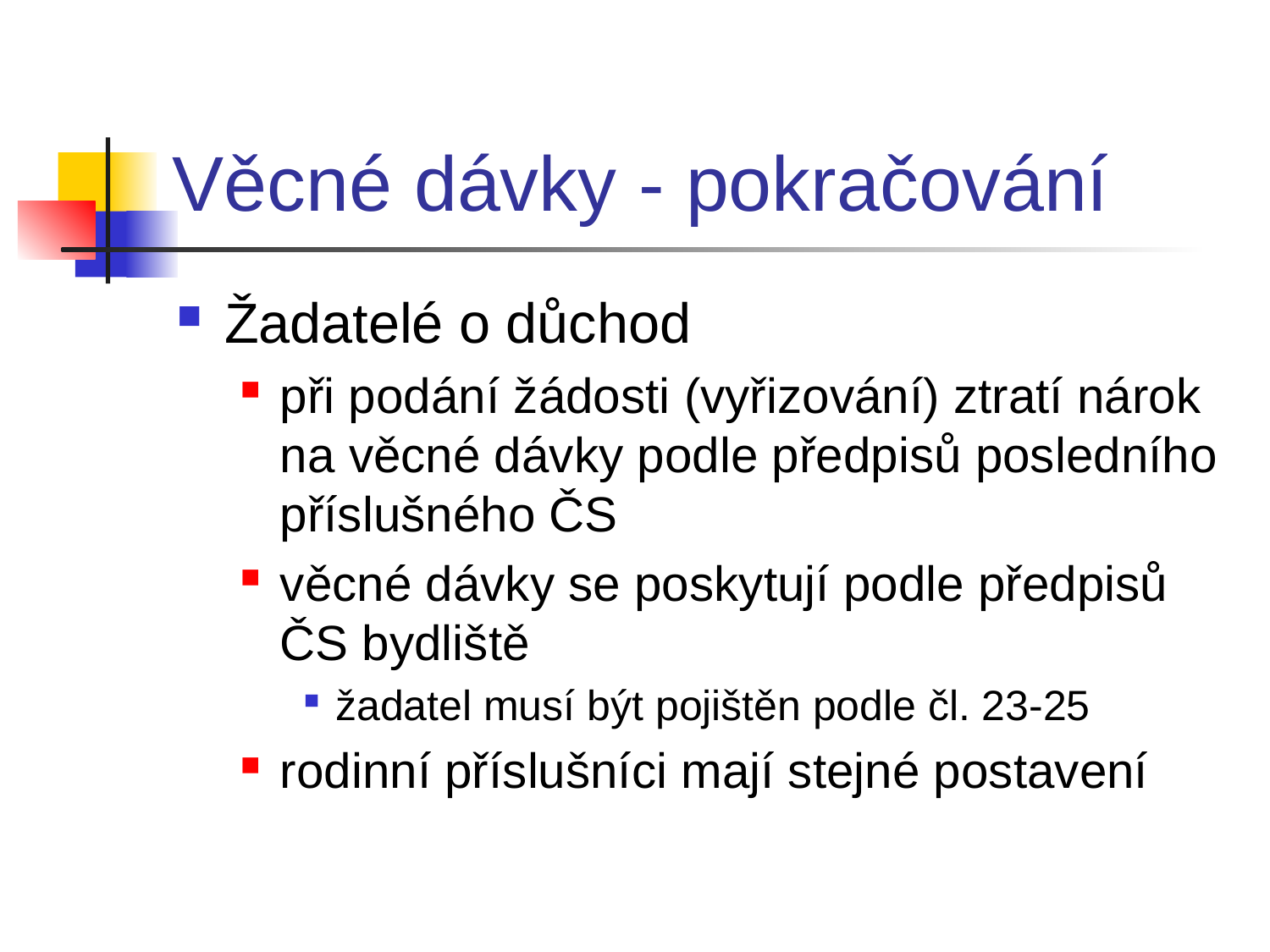

# Věcné dávky - pokračování
Žadatelé o důchod
při podání žádosti (vyřizování) ztratí nárok na věcné dávky podle předpisů posledního příslušného ČS
věcné dávky se poskytují podle předpisů ČS bydliště
žadatel musí být pojištěn podle čl. 23-25
rodinní příslušníci mají stejné postavení